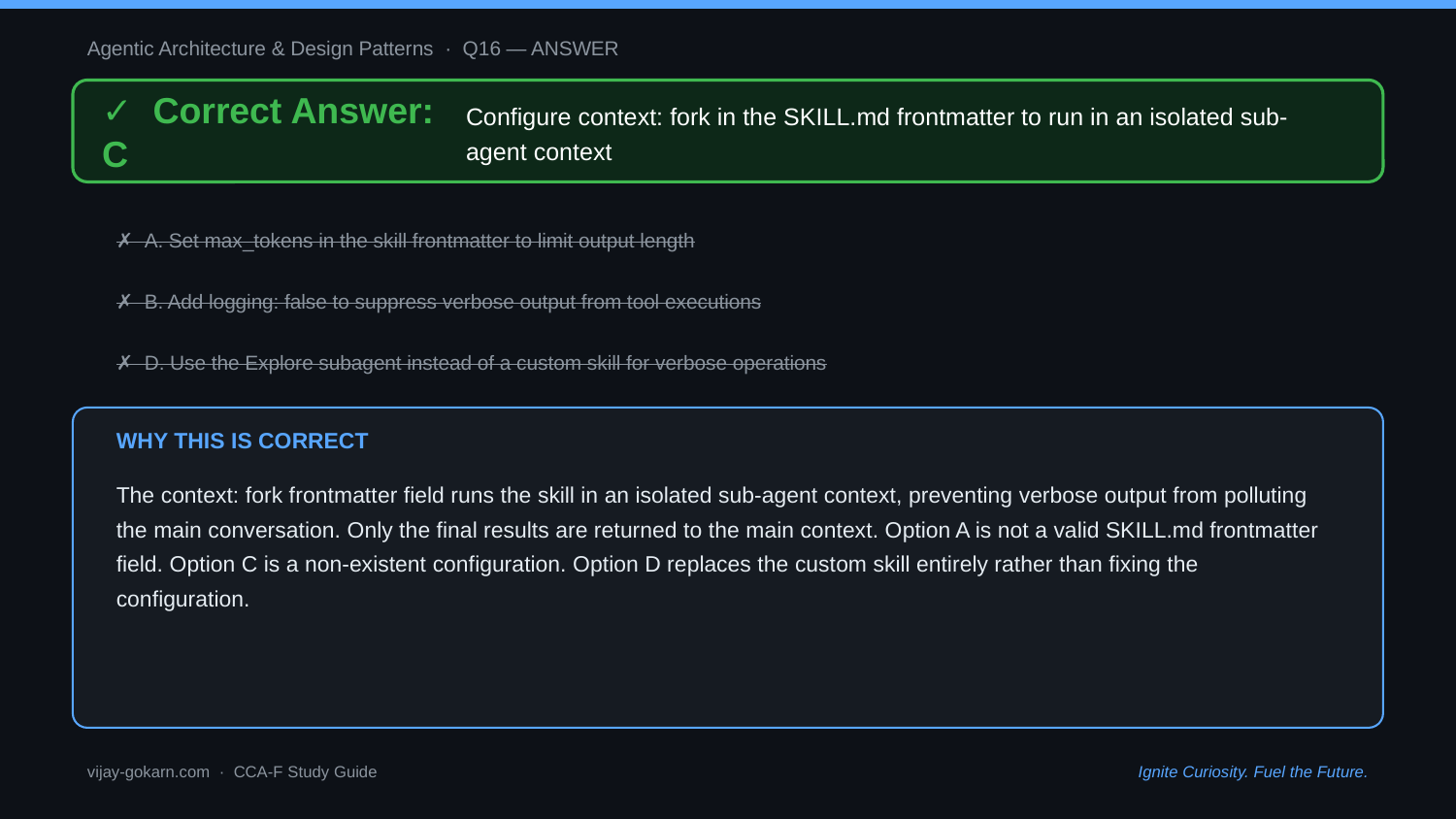

Agentic Architecture & Design Patterns  ·  Q16 — ANSWER

✓  Correct Answer: C
Configure context: fork in the SKILL.md frontmatter to run in an isolated sub-agent context
✗  A. Set max_tokens in the skill frontmatter to limit output length
✗  B. Add logging: false to suppress verbose output from tool executions
✗  D. Use the Explore subagent instead of a custom skill for verbose operations

WHY THIS IS CORRECT
The context: fork frontmatter field runs the skill in an isolated sub-agent context, preventing verbose output from polluting the main conversation. Only the final results are returned to the main context. Option A is not a valid SKILL.md frontmatter field. Option C is a non-existent configuration. Option D replaces the custom skill entirely rather than fixing the configuration.
vijay-gokarn.com  ·  CCA-F Study Guide
Ignite Curiosity. Fuel the Future.